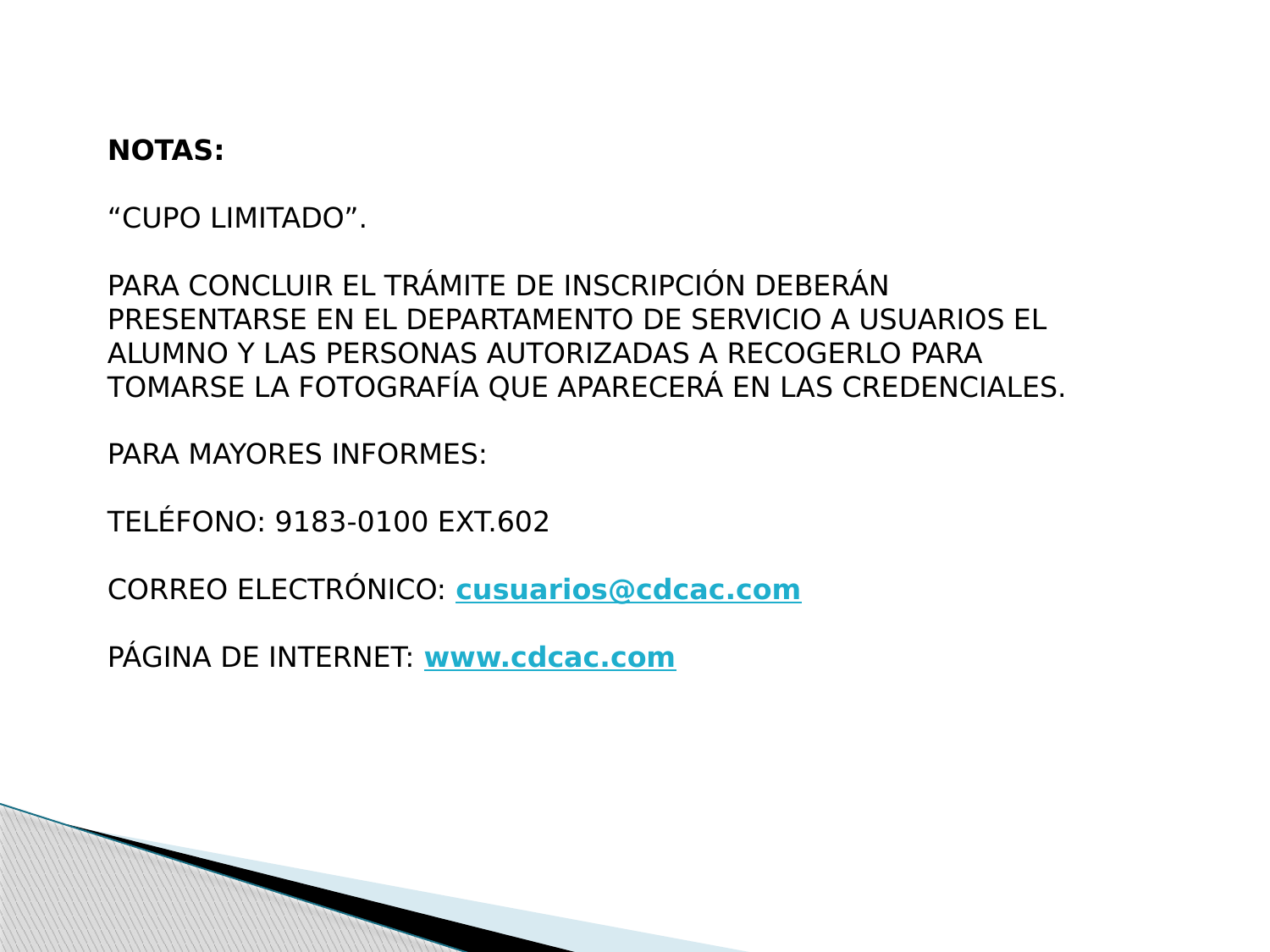

NOTAS:

“CUPO LIMITADO”.

PARA CONCLUIR EL TRÁMITE DE INSCRIPCIÓN DEBERÁN PRESENTARSE EN EL DEPARTAMENTO DE SERVICIO A USUARIOS EL ALUMNO Y LAS PERSONAS AUTORIZADAS A RECOGERLO PARA TOMARSE LA FOTOGRAFÍA QUE APARECERÁ EN LAS CREDENCIALES.

PARA MAYORES INFORMES:

TELÉFONO: 9183-0100 EXT.602

CORREO ELECTRÓNICO: cusuarios@cdcac.com

PÁGINA DE INTERNET: www.cdcac.com